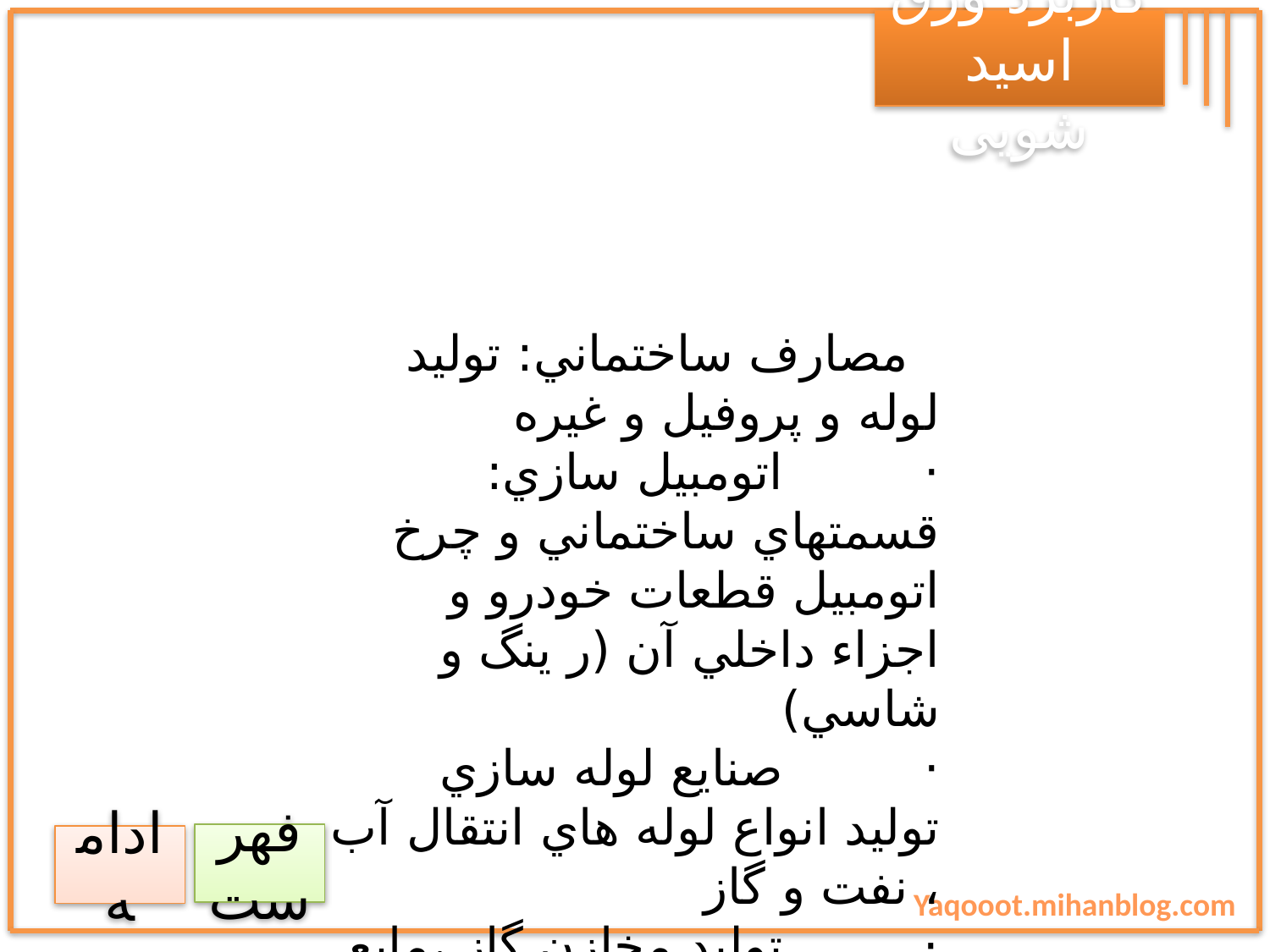

کاربرد ورق اسید شویی
  مصارف ساختماني: توليد لوله و پروفيل و غیره
·         اتومبيل سازي: قسمتهاي ساختماني و چرخ اتومبيل قطعات خودرو و اجزاء داخلي آن (ر ينگ و شاسي)
·         صنايع لوله سازي توليد انواع لوله هاي انتقال آب ، نفت و گاز
·         توليد مخازن گاز ،مايع و مخازن تحت فشار
·         فرم دهي مجدد جهت محصولات گالوانيزه
·         فرم دهي سرد و كشش عميق سيلندر گاز
فهرست
ادامه
Yaqooot.mihanblog.com